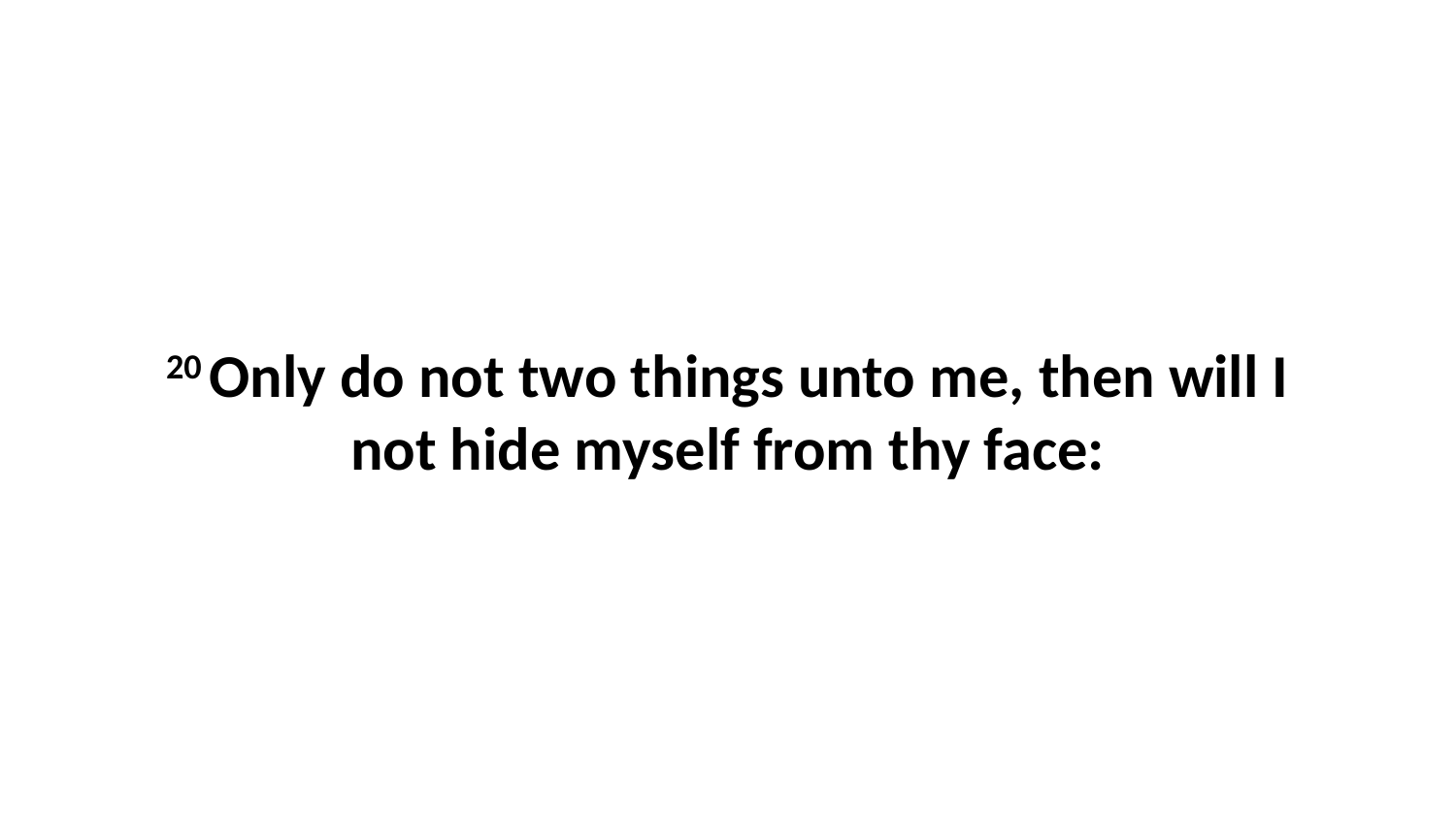

20 Only do not two things unto me, then will I not hide myself from thy face: